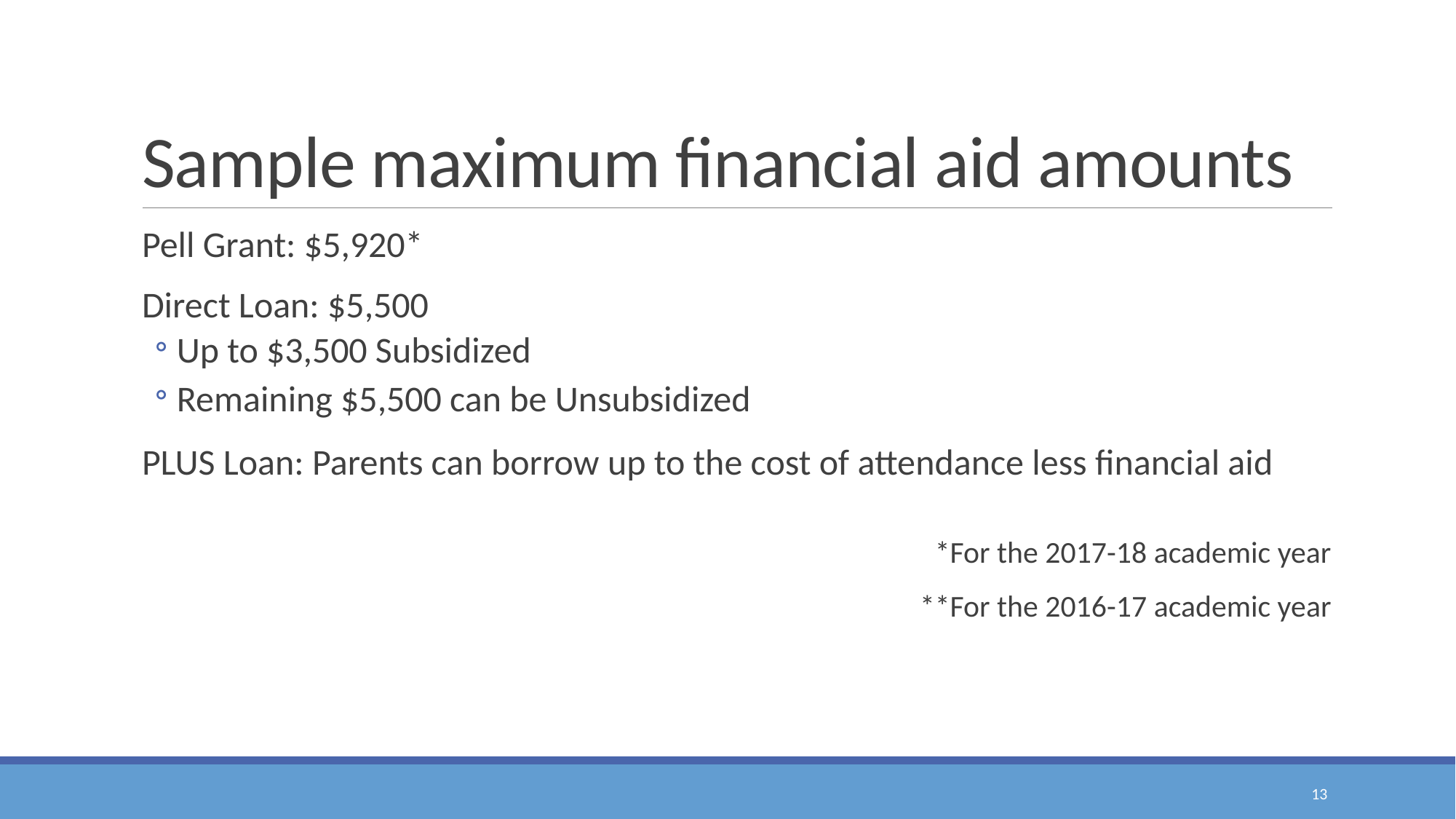

# Sample maximum financial aid amounts
Pell Grant: $5,920*
Direct Loan: $5,500
Up to $3,500 Subsidized
Remaining $5,500 can be Unsubsidized
PLUS Loan: Parents can borrow up to the cost of attendance less financial aid
*For the 2017-18 academic year
**For the 2016-17 academic year
13